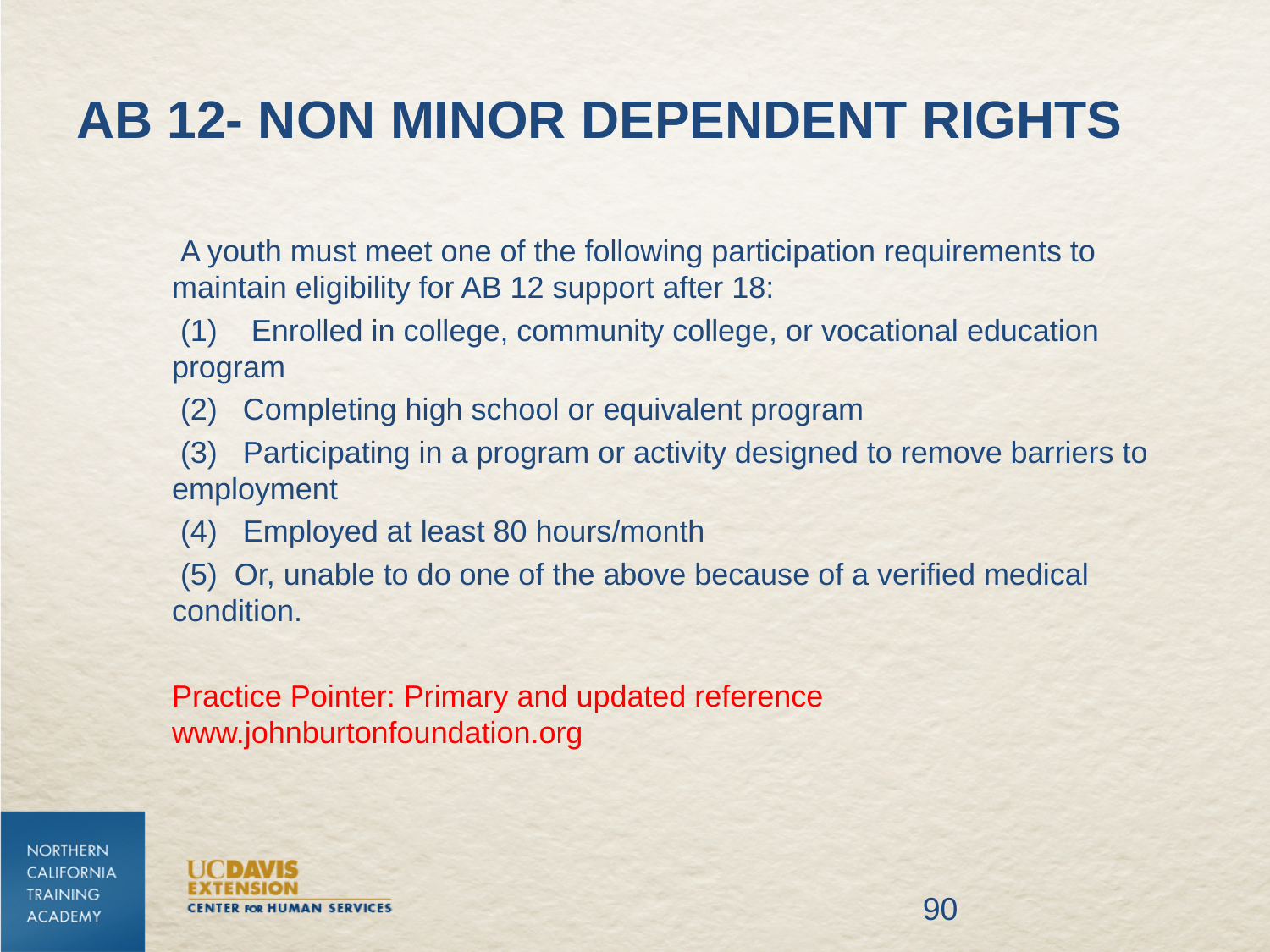

# AB 12- non minor dependent rights
 A youth must meet one of the following participation requirements to maintain eligibility for AB 12 support after 18:
 (1)    Enrolled in college, community college, or vocational education program
 (2)   Completing high school or equivalent program
 (3)   Participating in a program or activity designed to remove barriers to employment
 (4)   Employed at least 80 hours/month
 (5)  Or, unable to do one of the above because of a verified medical condition.

Practice Pointer: Primary and updated reference  www.johnburtonfoundation.org
90